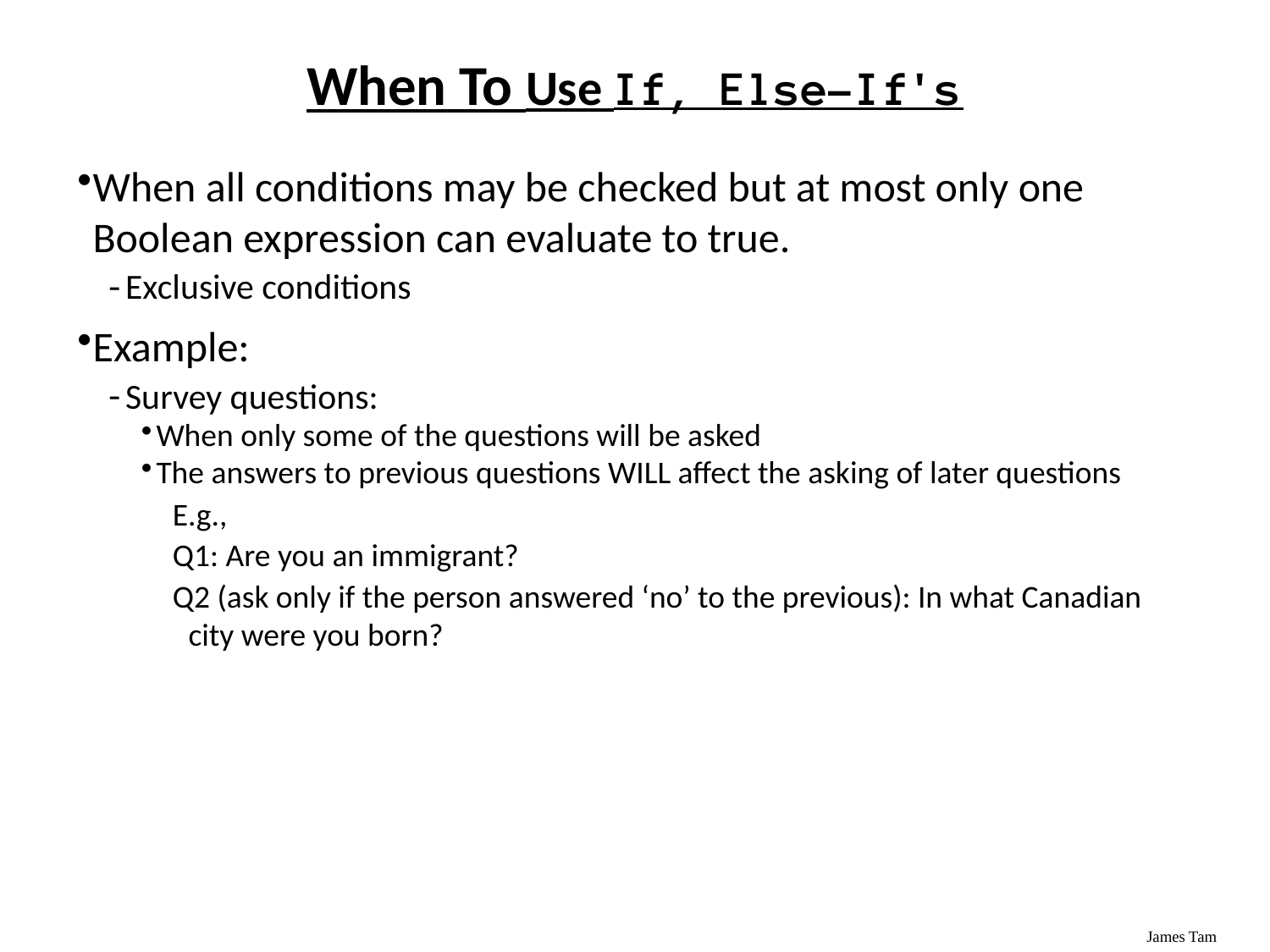

# When To Use If, Else-If's
When all conditions may be checked but at most only one Boolean expression can evaluate to true.
Exclusive conditions
Example:
Survey questions:
When only some of the questions will be asked
The answers to previous questions WILL affect the asking of later questions
E.g.,
Q1: Are you an immigrant?
Q2 (ask only if the person answered ‘no’ to the previous): In what Canadian city were you born?